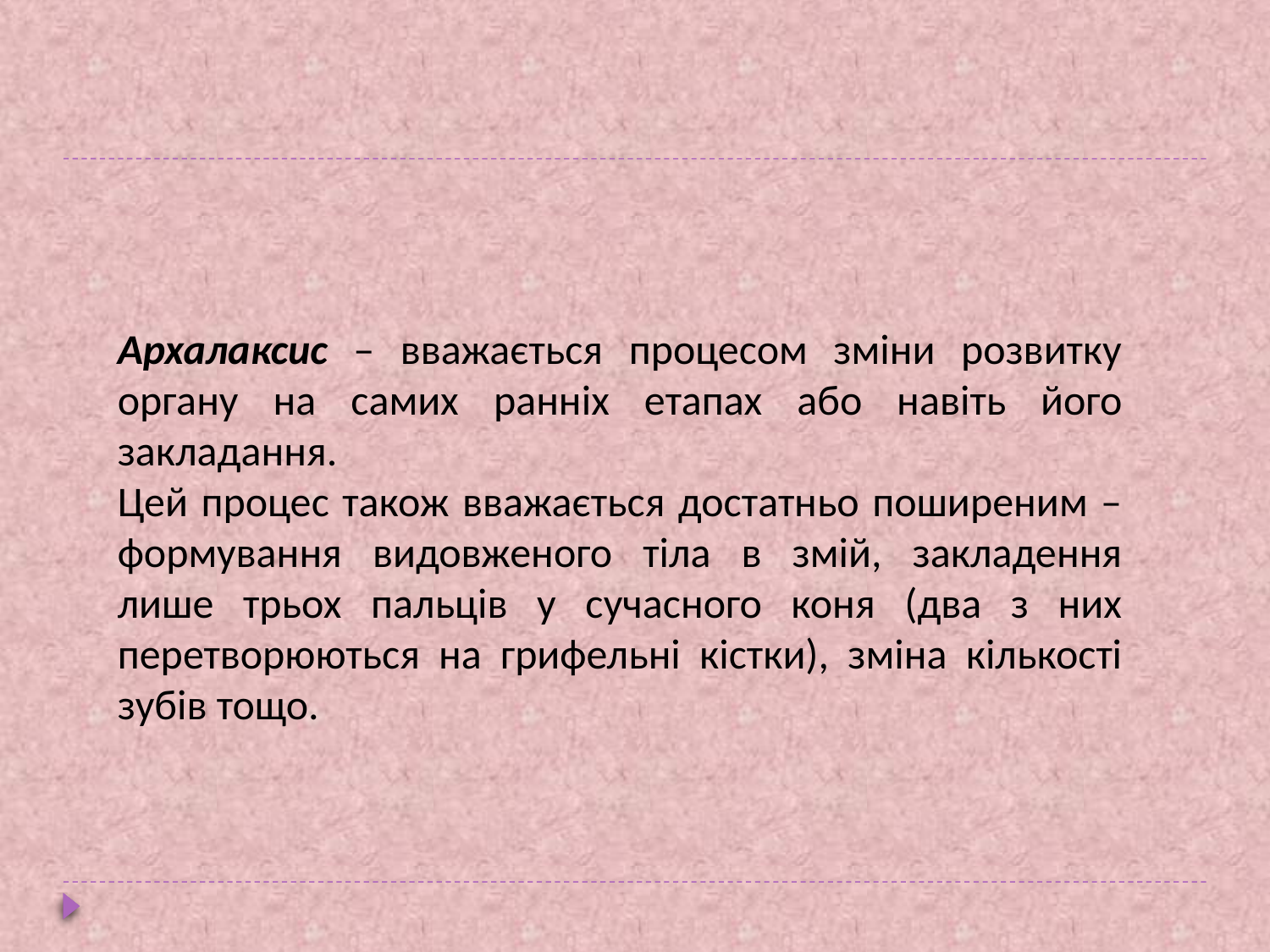

#
Архалаксис – вважається процесом зміни розвитку органу на самих ранніх етапах або навіть його закладання.
Цей процес також вважається достатньо поширеним – формування видовженого тіла в змій, закладення лише трьох пальців у сучасного коня (два з них перетворюються на грифельні кістки), зміна кількості зубів тощо.